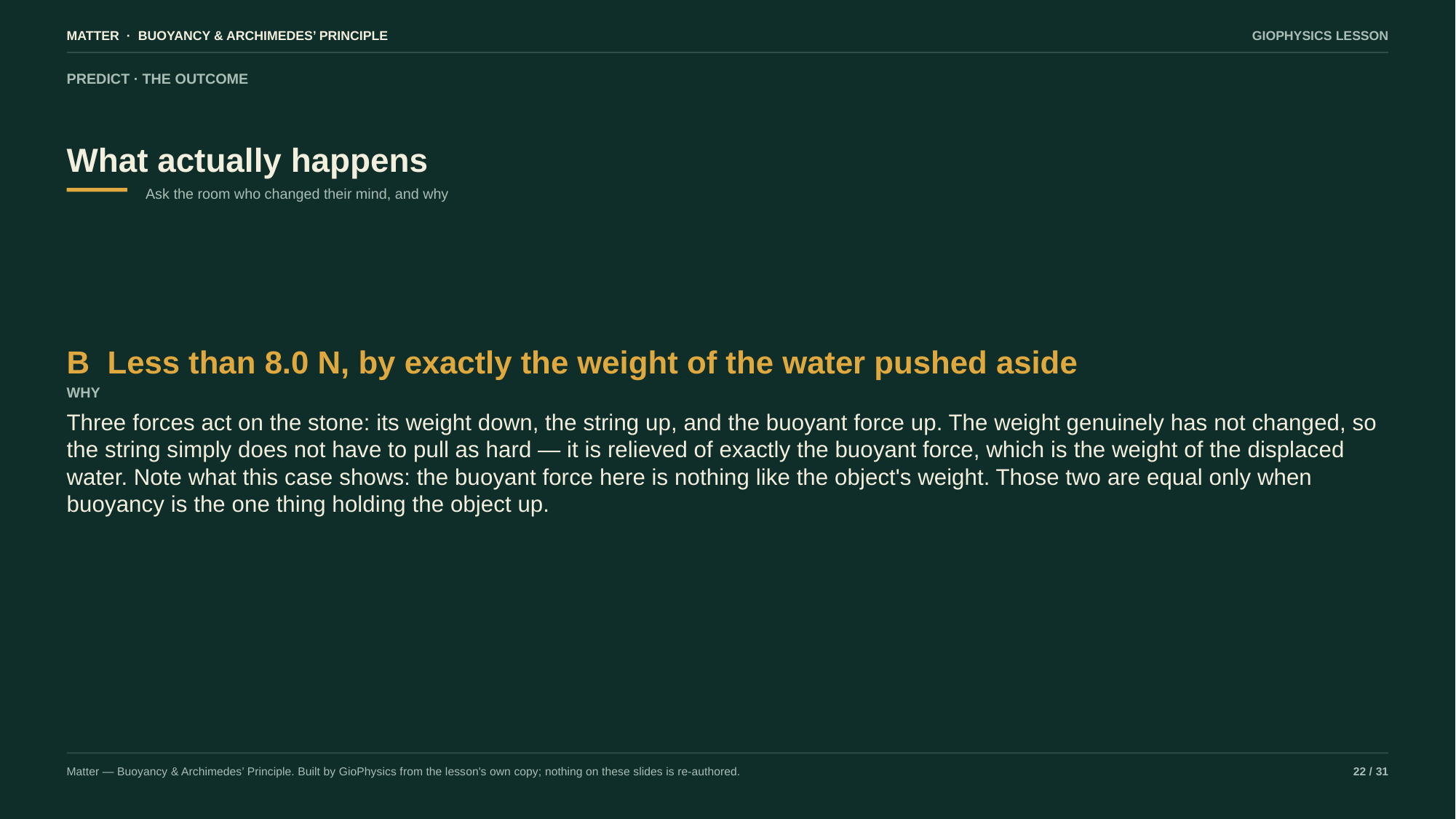

MATTER  ·  BUOYANCY & ARCHIMEDES’ PRINCIPLE
GIOPHYSICS LESSON

PREDICT · THE OUTCOME
What actually happens
Ask the room who changed their mind, and why

B  Less than 8.0 N, by exactly the weight of the water pushed aside
WHY
Three forces act on the stone: its weight down, the string up, and the buoyant force up. The weight genuinely has not changed, so the string simply does not have to pull as hard — it is relieved of exactly the buoyant force, which is the weight of the displaced water. Note what this case shows: the buoyant force here is nothing like the object's weight. Those two are equal only when buoyancy is the one thing holding the object up.

Matter — Buoyancy & Archimedes’ Principle. Built by GioPhysics from the lesson's own copy; nothing on these slides is re-authored.
22 / 31